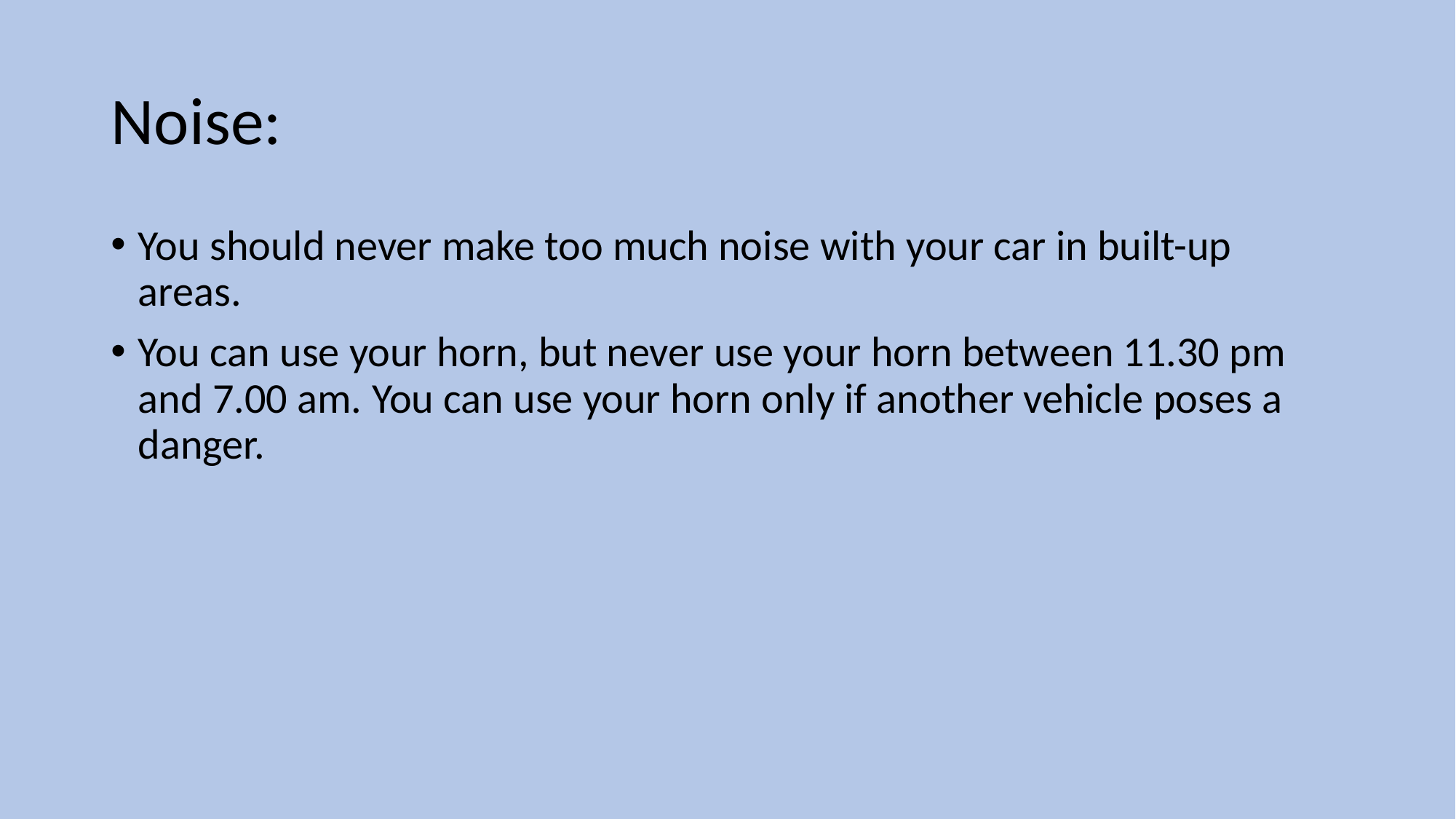

# Noise:
You should never make too much noise with your car in built-up areas.
You can use your horn, but never use your horn between 11.30 pm and 7.00 am. You can use your horn only if another vehicle poses a danger.